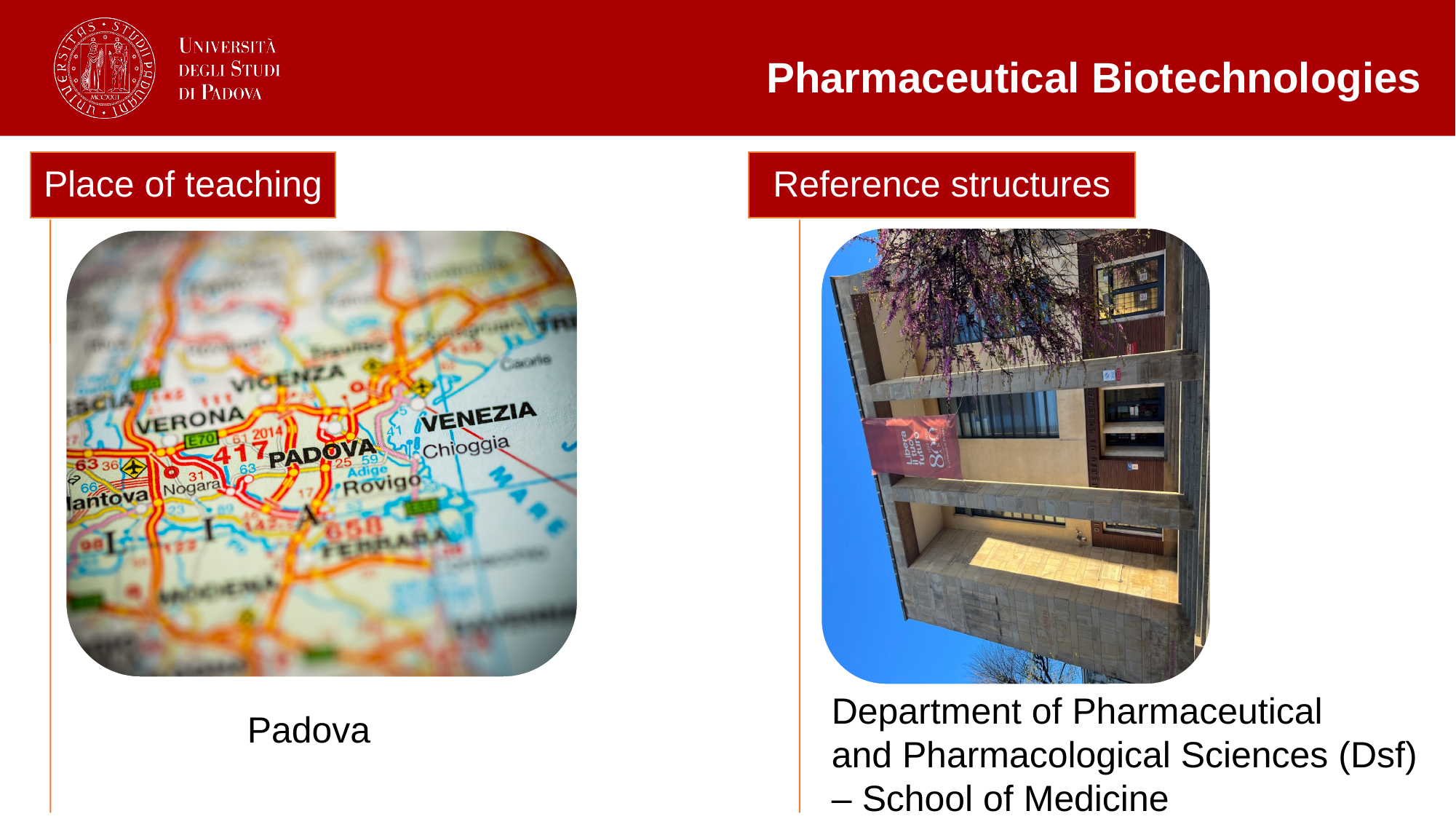

Pharmaceutical Biotechnologies
Place of teaching
Reference structures

Department of Pharmaceutical
and Pharmacological Sciences (Dsf)
– School of Medicine
Padova